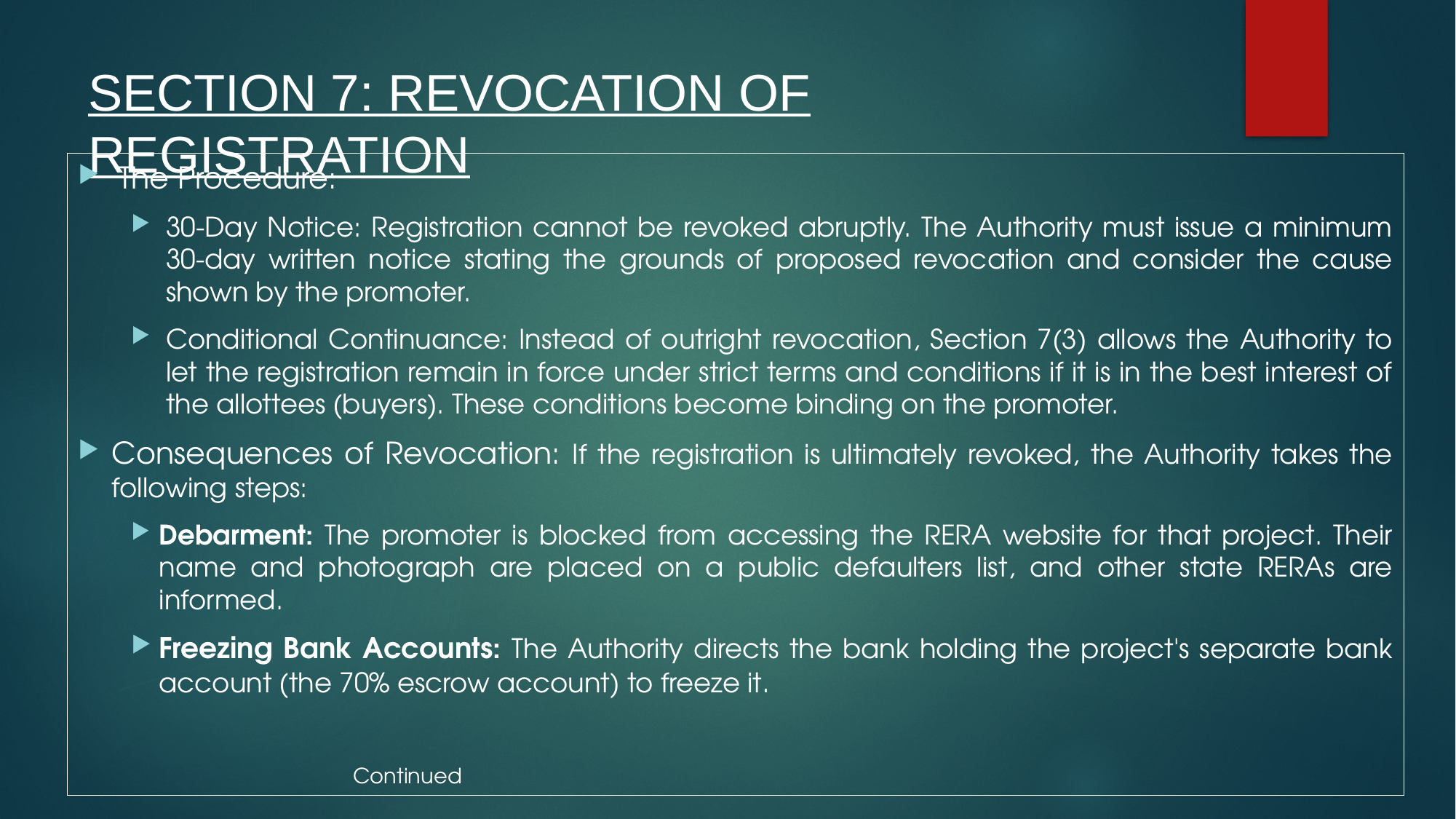

# SECTION 7: REVOCATION OF REGISTRATION
The Procedure:
30-Day Notice: Registration cannot be revoked abruptly. The Authority must issue a minimum 30-day written notice stating the grounds of proposed revocation and consider the cause shown by the promoter.
Conditional Continuance: Instead of outright revocation, Section 7(3) allows the Authority to let the registration remain in force under strict terms and conditions if it is in the best interest of the allottees (buyers). These conditions become binding on the promoter.
Consequences of Revocation: If the registration is ultimately revoked, the Authority takes the following steps:
Debarment: The promoter is blocked from accessing the RERA website for that project. Their name and photograph are placed on a public defaulters list, and other state RERAs are informed.
Freezing Bank Accounts: The Authority directs the bank holding the project's separate bank account (the 70% escrow account) to freeze it.

																 Continued